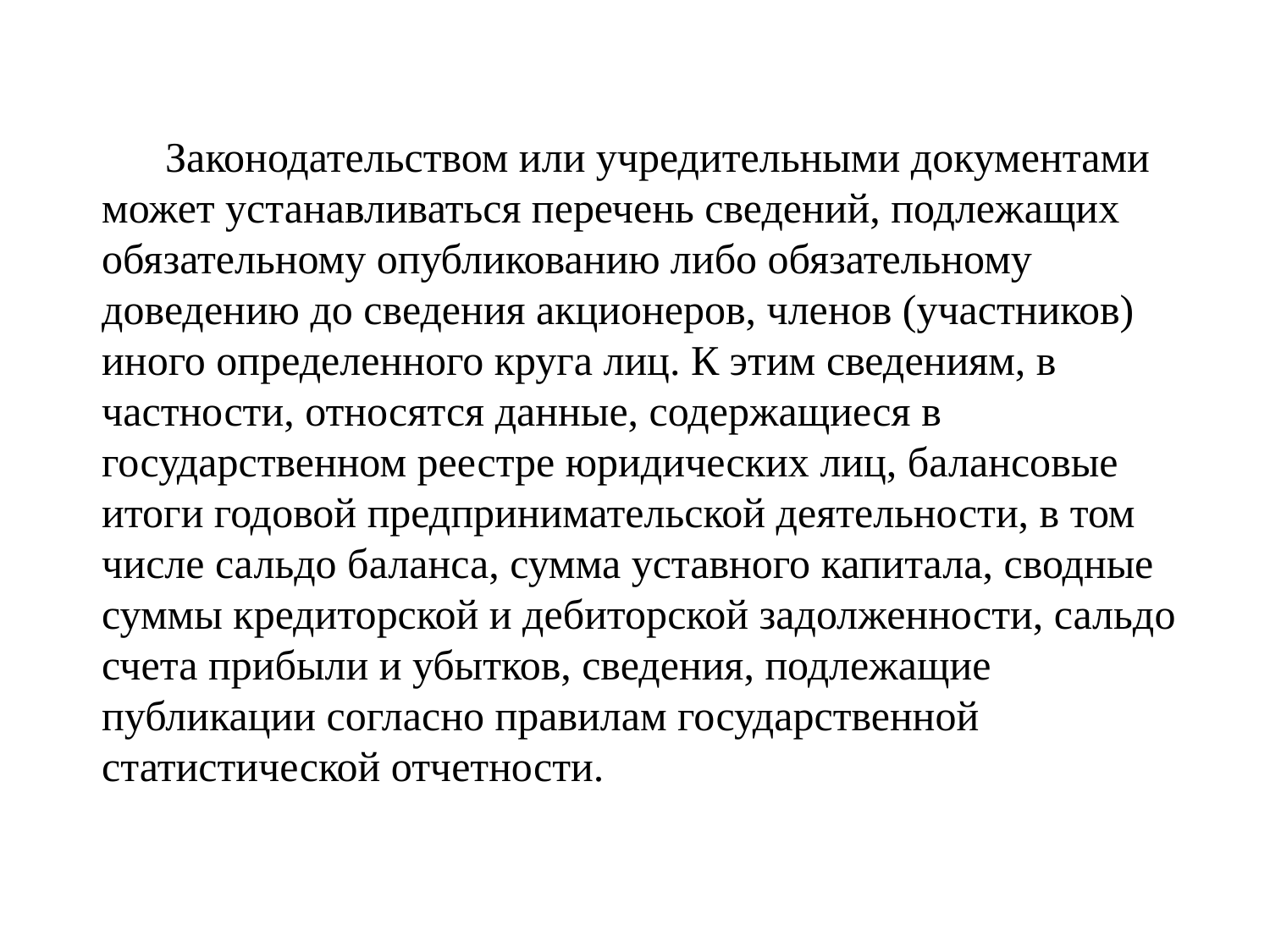

Законодательством или учредительными документами может устанавливаться перечень сведений, подлежащих обязательному опубликованию либо обязательному доведению до сведения акционеров, членов (участников) иного определенного круга лиц. К этим сведениям, в частности, относятся данные, содержащиеся в государственном реестре юридических лиц, балансовые итоги годовой предпринимательской деятельности, в том числе сальдо баланса, сумма уставного капитала, сводные суммы кредиторской и дебиторской задолженности, сальдо счета прибыли и убытков, сведения, подлежащие публикации согласно правилам государственной статистической отчетности.